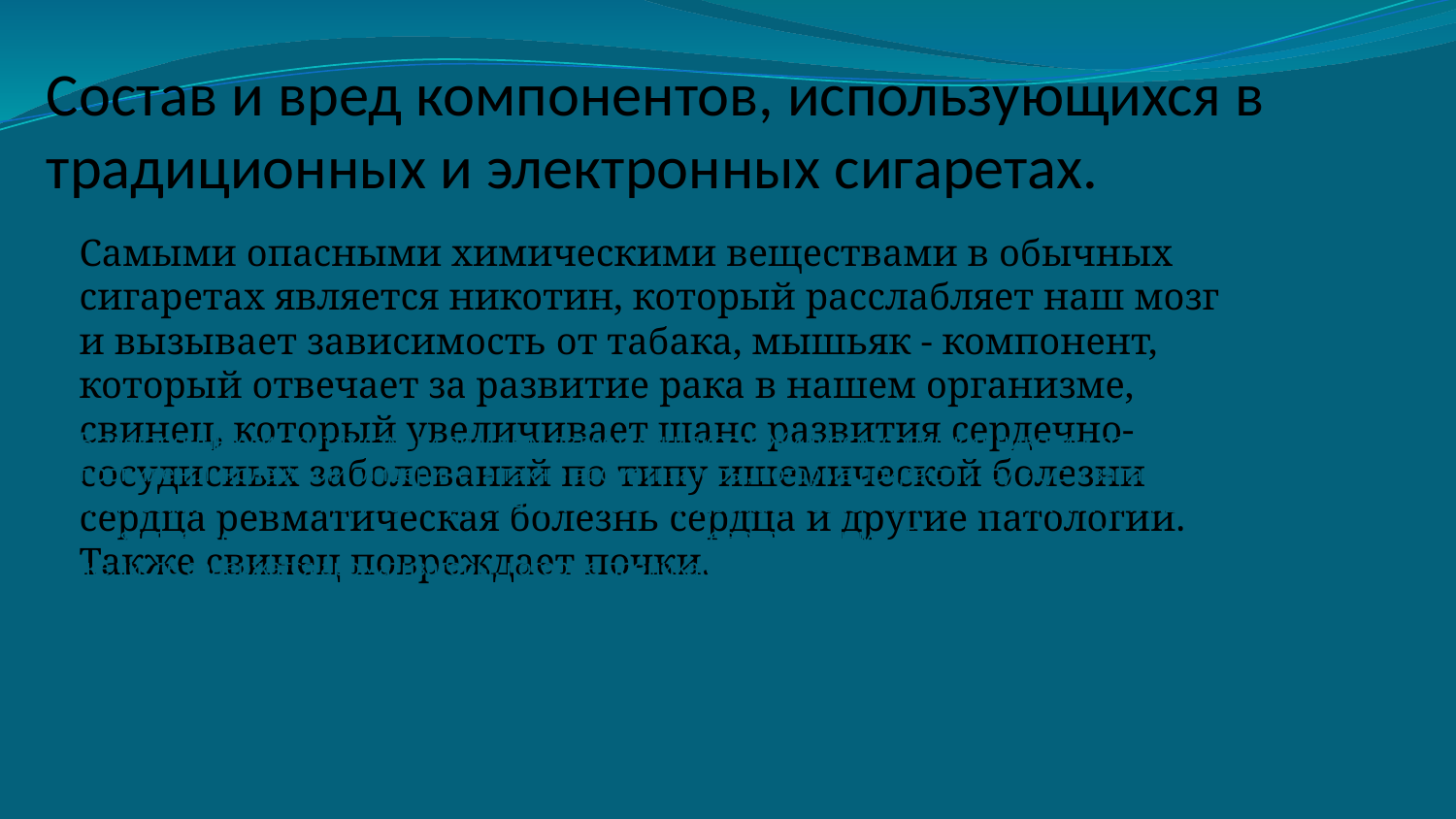

# Состав и вред компонентов, использующихся в традиционных и электронных сигаретах.
Самыми опасными химическими веществами в обычных сигаретах является никотин, который расслабляет наш мозг и вызывает зависимость от табака, мышьяк - компонент, который отвечает за развитие рака в нашем организме, свинец, который увеличивает шанс развития сердечно-сосудисиых заболеваний по типу ишемической болезни сердца ревматическая болезнь сердца и другие патологии. Также свинец повреждает почки.
В электронных сигаретах самым опасным является жидкость.Жидкость содержит никотин, растворенный в пропиленгликоле и/или глицерине, а также ароматизаторы, которые придают пару вкус и запах. Жидкости для электронных сигарет могут быть различных вкусов и содержать разное количество никотина. Жидкость вытягивает коллаген из наших легких, что делает их менее эластичными. Также в самом вейпе и жидкости в том же числе содержатся ароматизаторы, которые проникают в легкие и повреждают их на клеточном уровне. Такое вредоносное действие содержит накопительный эффект, постепенно развивая астму, пневмонию. К тому же чистый пар разрушает слизистую оболочку.